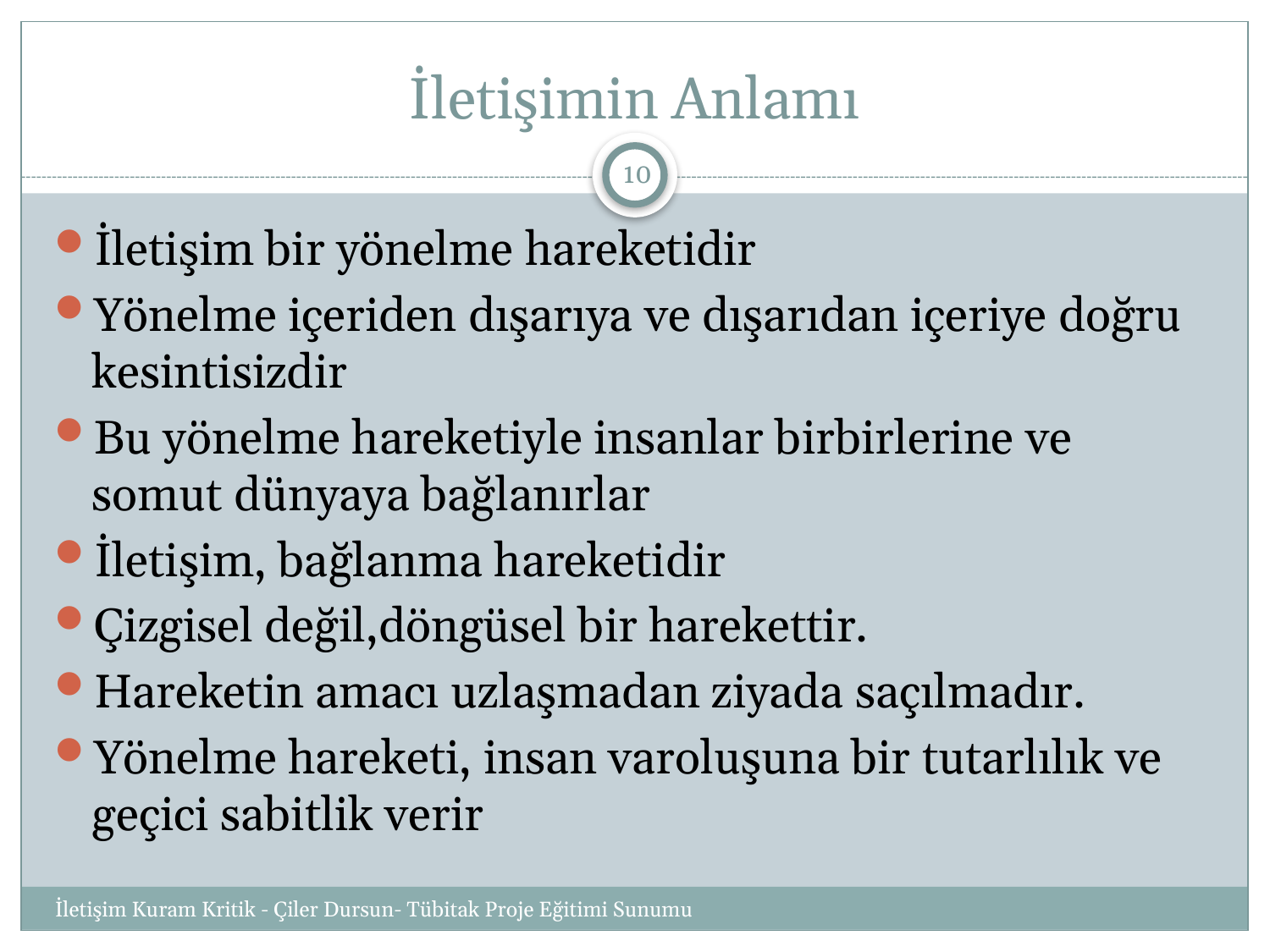

# İletişimin Anlamı
10
İletişim bir yönelme hareketidir
Yönelme içeriden dışarıya ve dışarıdan içeriye doğru kesintisizdir
Bu yönelme hareketiyle insanlar birbirlerine ve somut dünyaya bağlanırlar
İletişim, bağlanma hareketidir
Çizgisel değil,döngüsel bir harekettir.
Hareketin amacı uzlaşmadan ziyada saçılmadır.
Yönelme hareketi, insan varoluşuna bir tutarlılık ve geçici sabitlik verir
İletişim Kuram Kritik - Çiler Dursun- Tübitak Proje Eğitimi Sunumu